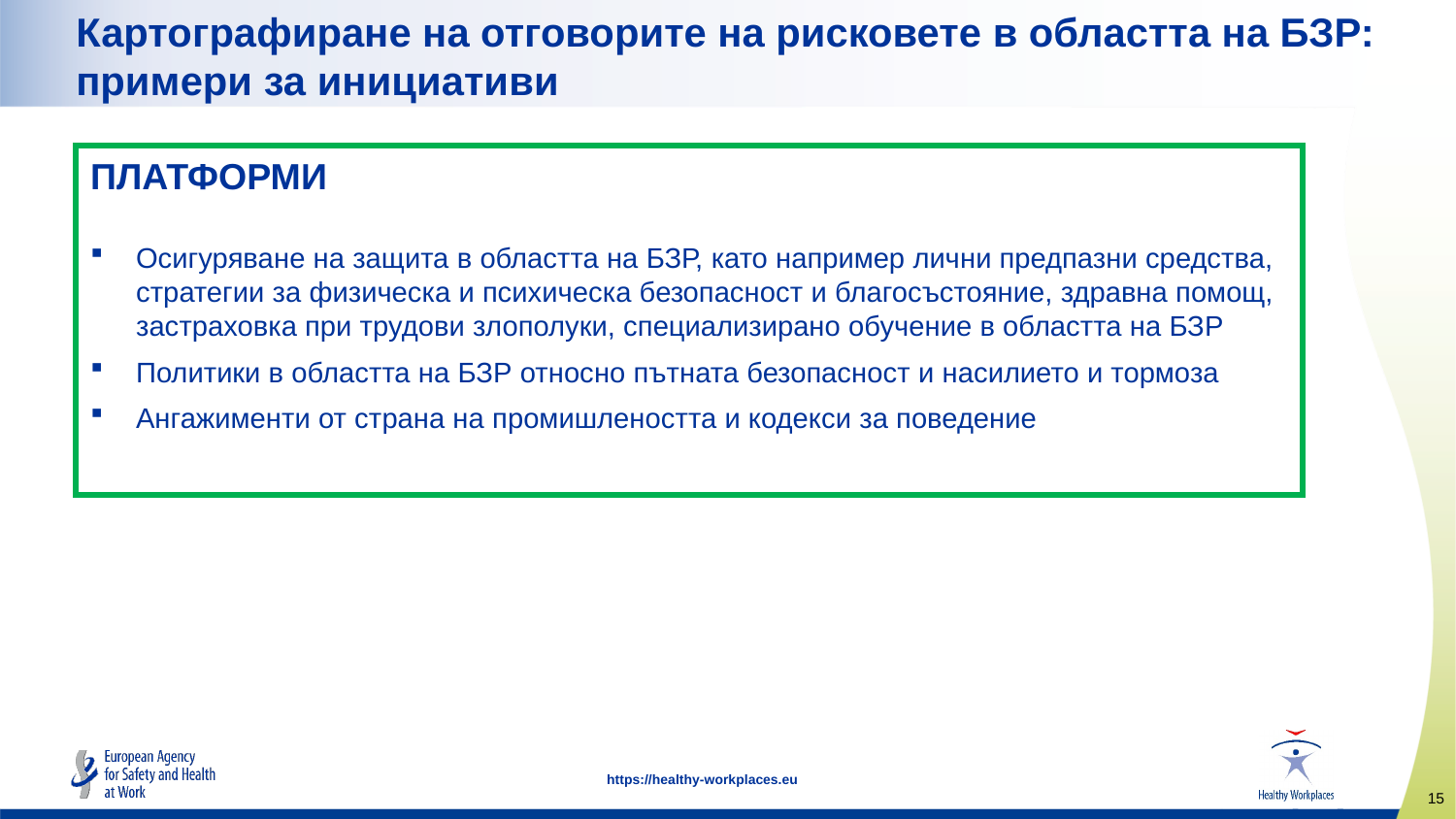

Картографиране на отговорите на рисковете в областта на БЗР: примери за инициативи
ПЛАТФОРМИ

Осигуряване на защита в областта на БЗР, като например лични предпазни средства, стратегии за физическа и психическа безопасност и благосъстояние, здравна помощ, застраховка при трудови злополуки, специализирано обучение в областта на БЗР
Политики в областта на БЗР относно пътната безопасност и насилието и тормоза
Ангажименти от страна на промишлеността и кодекси за поведение